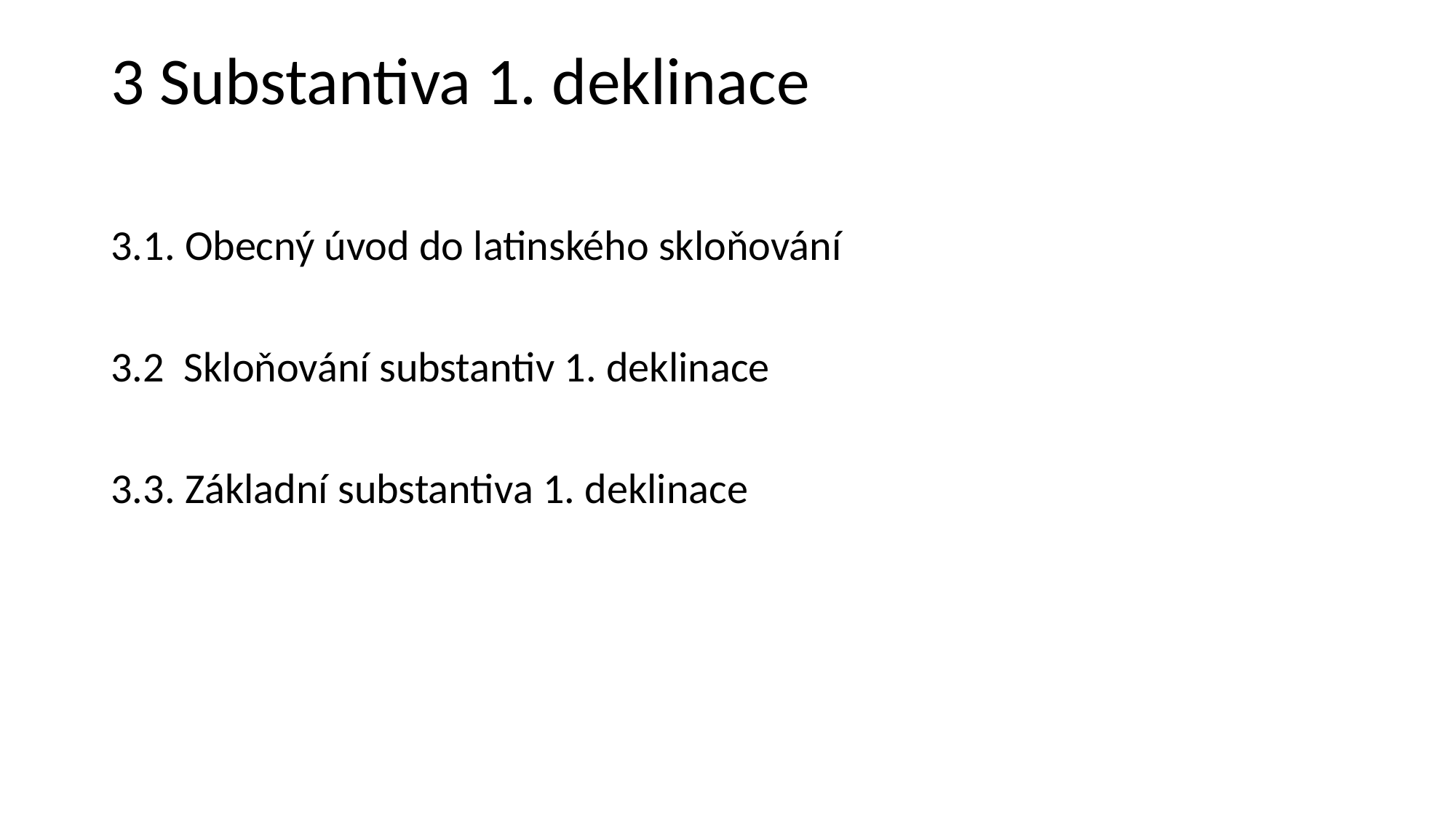

# 3 Substantiva 1. deklinace
3.1. Obecný úvod do latinského skloňování

3.2  Skloňování substantiv 1. deklinace

3.3. Základní substantiva 1. deklinace